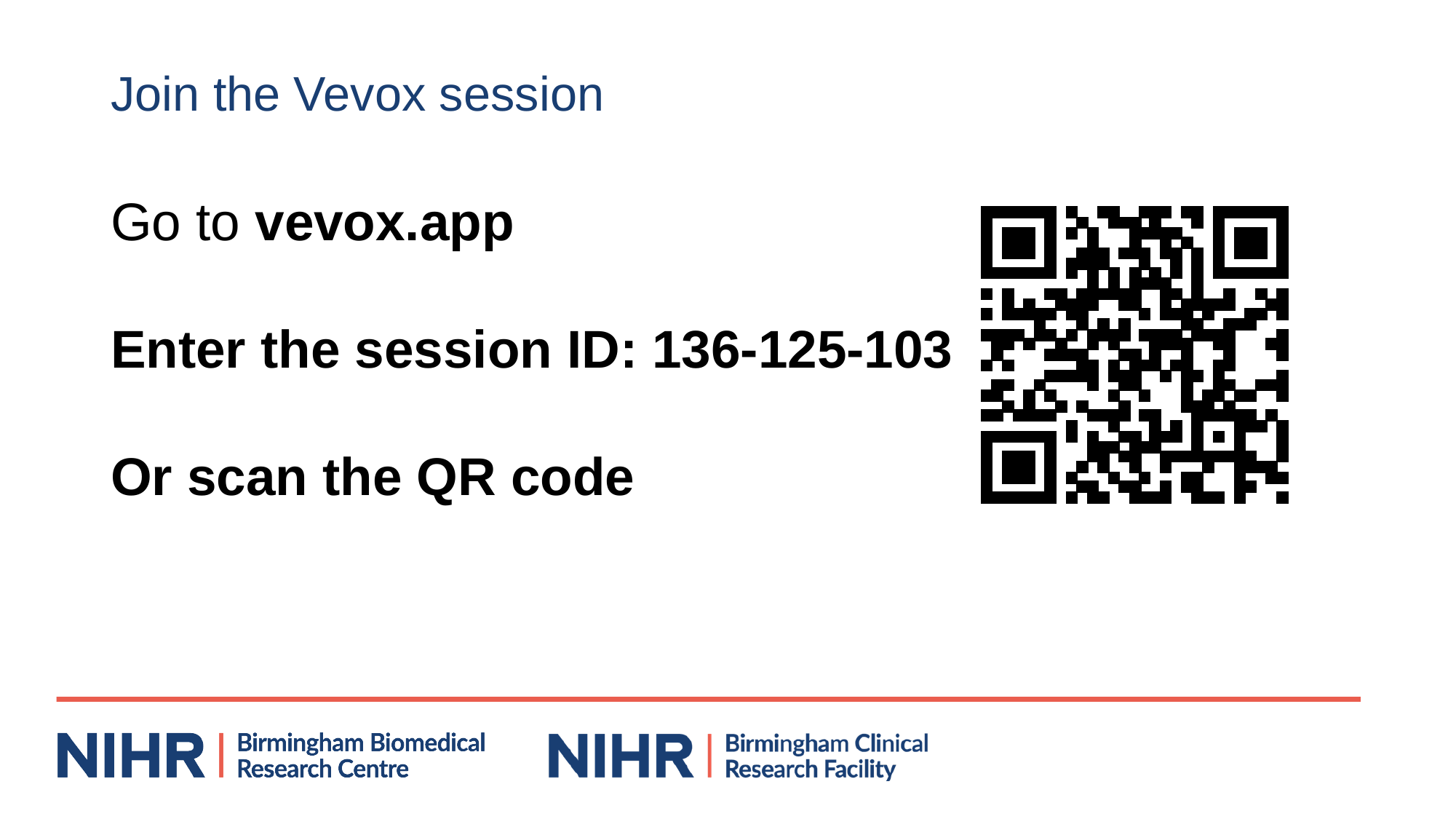

# Join the Vevox session
Go to vevox.app

Enter the session ID: 136-125-103

Or scan the QR code